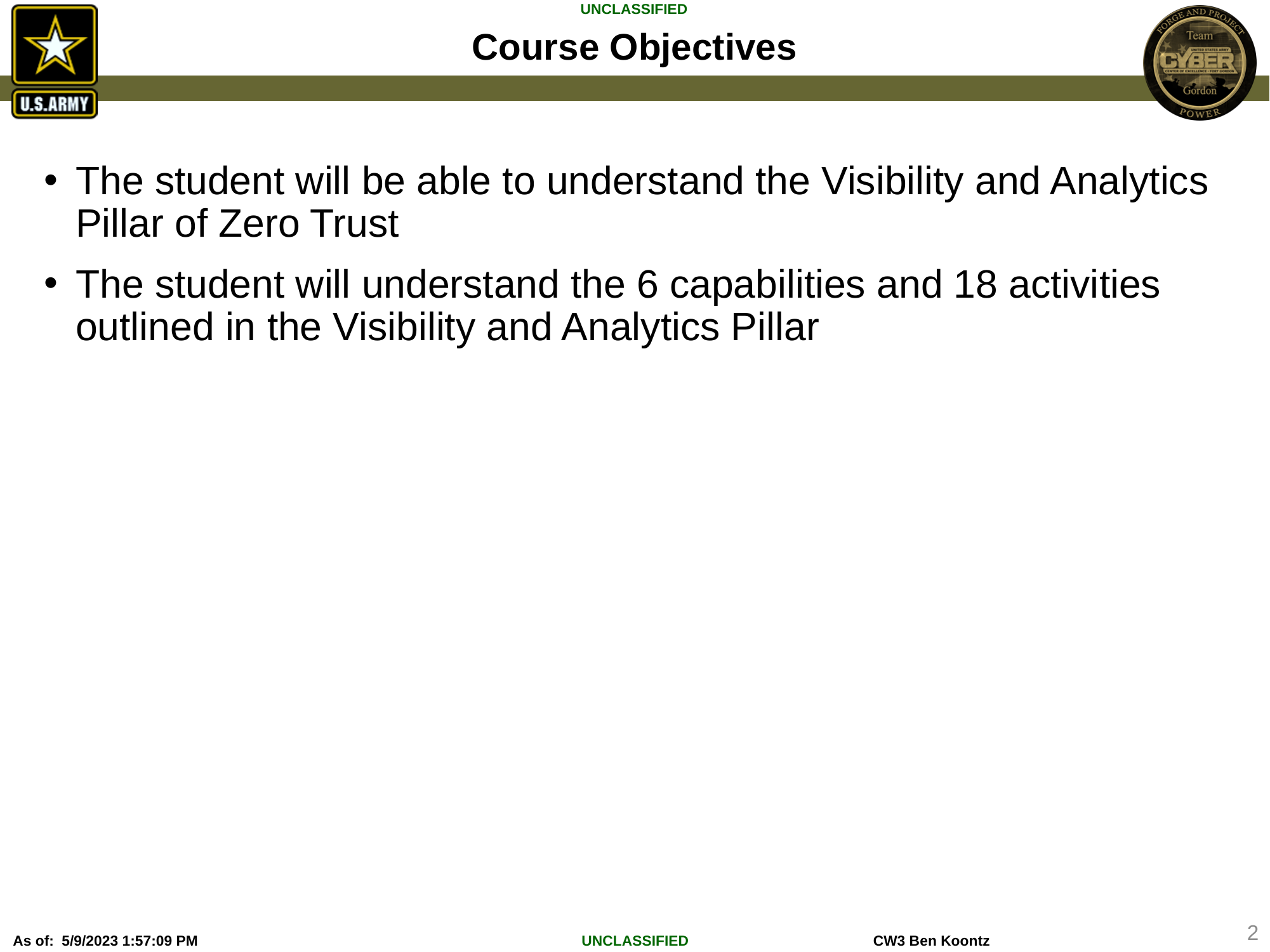

# Course Objectives
The student will be able to understand the Visibility and Analytics Pillar of Zero Trust
The student will understand the 6 capabilities and 18 activities outlined in the Visibility and Analytics Pillar

2